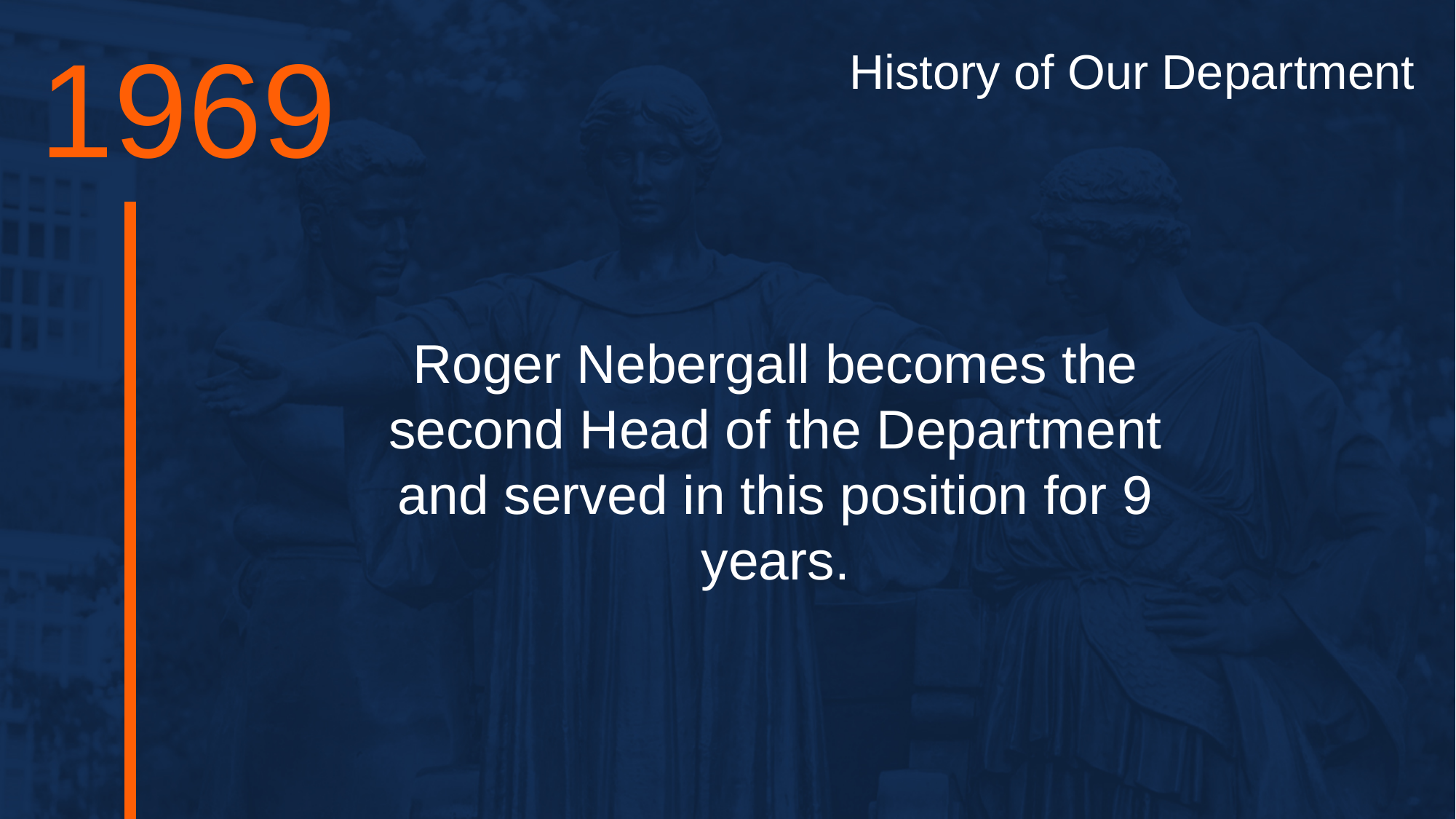

1969
History of Our Department
Roger Nebergall becomes the second Head of the Department and served in this position for 9 years.